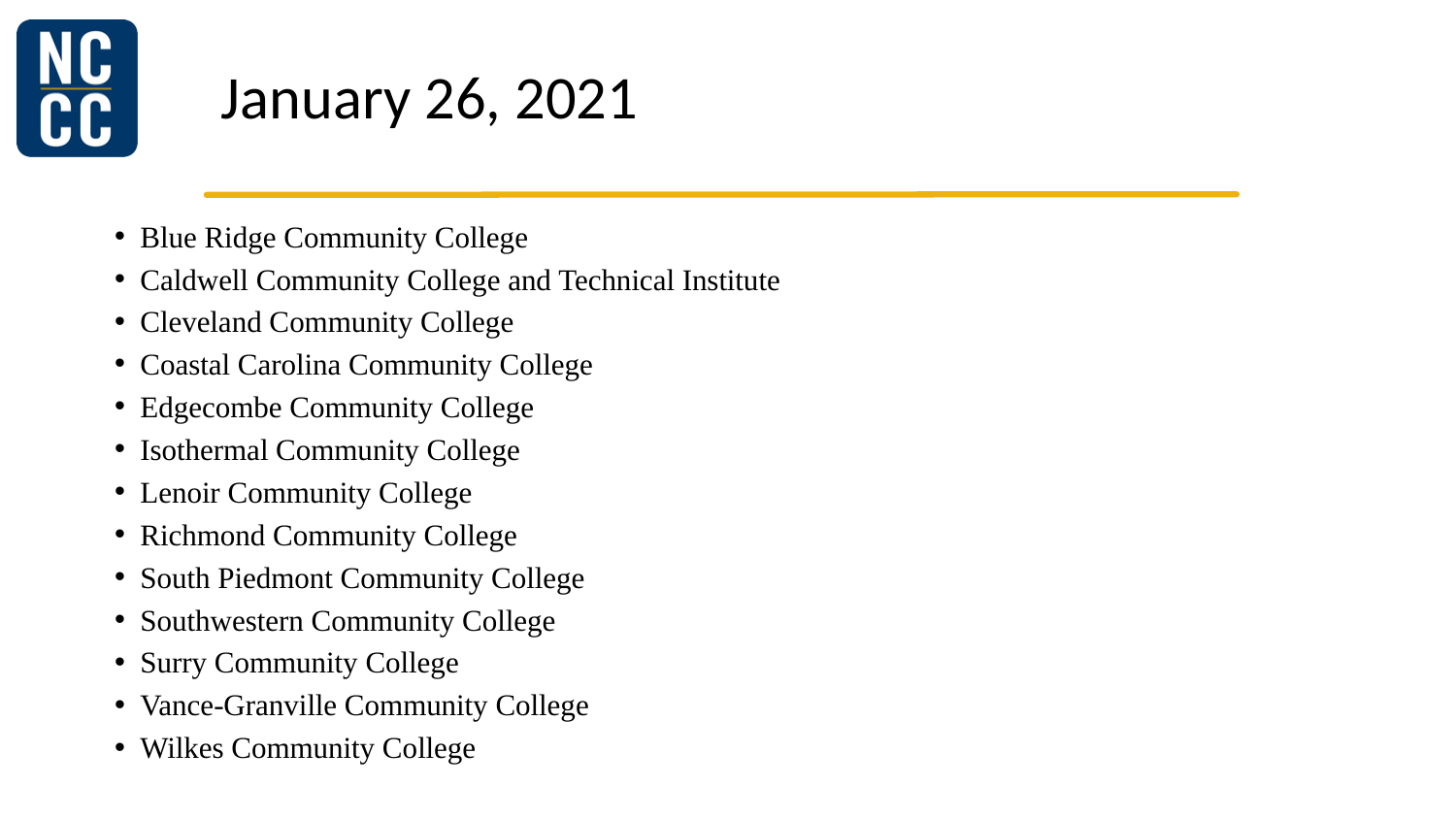

# January 26, 2021
Blue Ridge Community College
Caldwell Community College and Technical Institute
Cleveland Community College
Coastal Carolina Community College
Edgecombe Community College
Isothermal Community College
Lenoir Community College
Richmond Community College
South Piedmont Community College
Southwestern Community College
Surry Community College
Vance-Granville Community College
Wilkes Community College